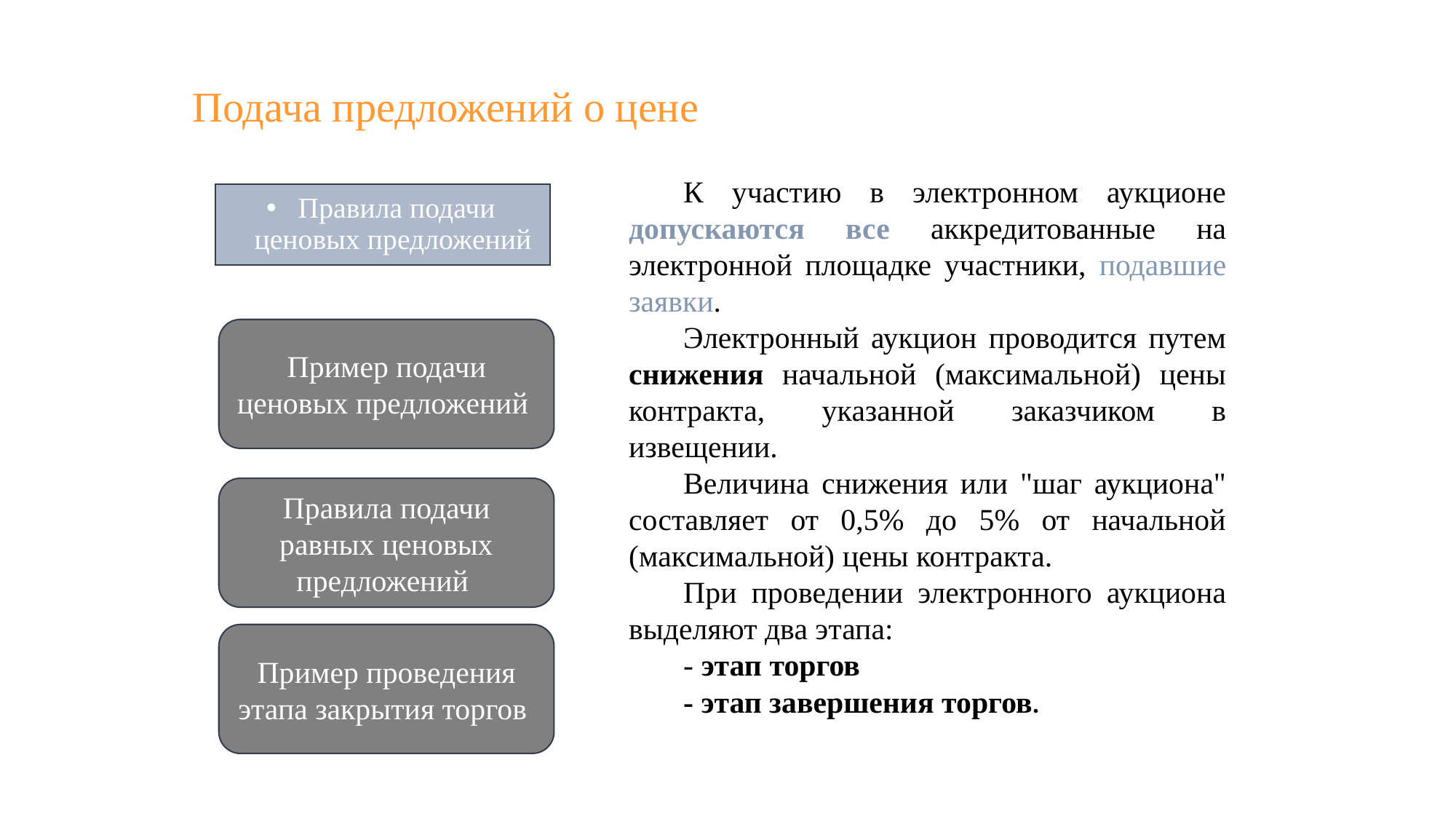

Модуль 6 -Определение поставщика способом электронный аукцион

Подача предложений о цене
К участию в электронном аукционе допускаются все аккредитованные на электронной площадке участники, подавшие заявки.
Электронный аукцион проводится путем снижения начальной (максимальной) цены контракта, указанной заказчиком в извещении.
Величина снижения или "шаг аукциона" составляет от 0,5% до 5% от начальной (максимальной) цены контракта.
При проведении электронного аукциона выделяют два этапа:
- этап торгов
- этап завершения торгов.
Правила подачи ценовых предложений
Пример подачи ценовых предложений
Правила подачи равных ценовых предложений
Пример проведения этапа закрытия торгов